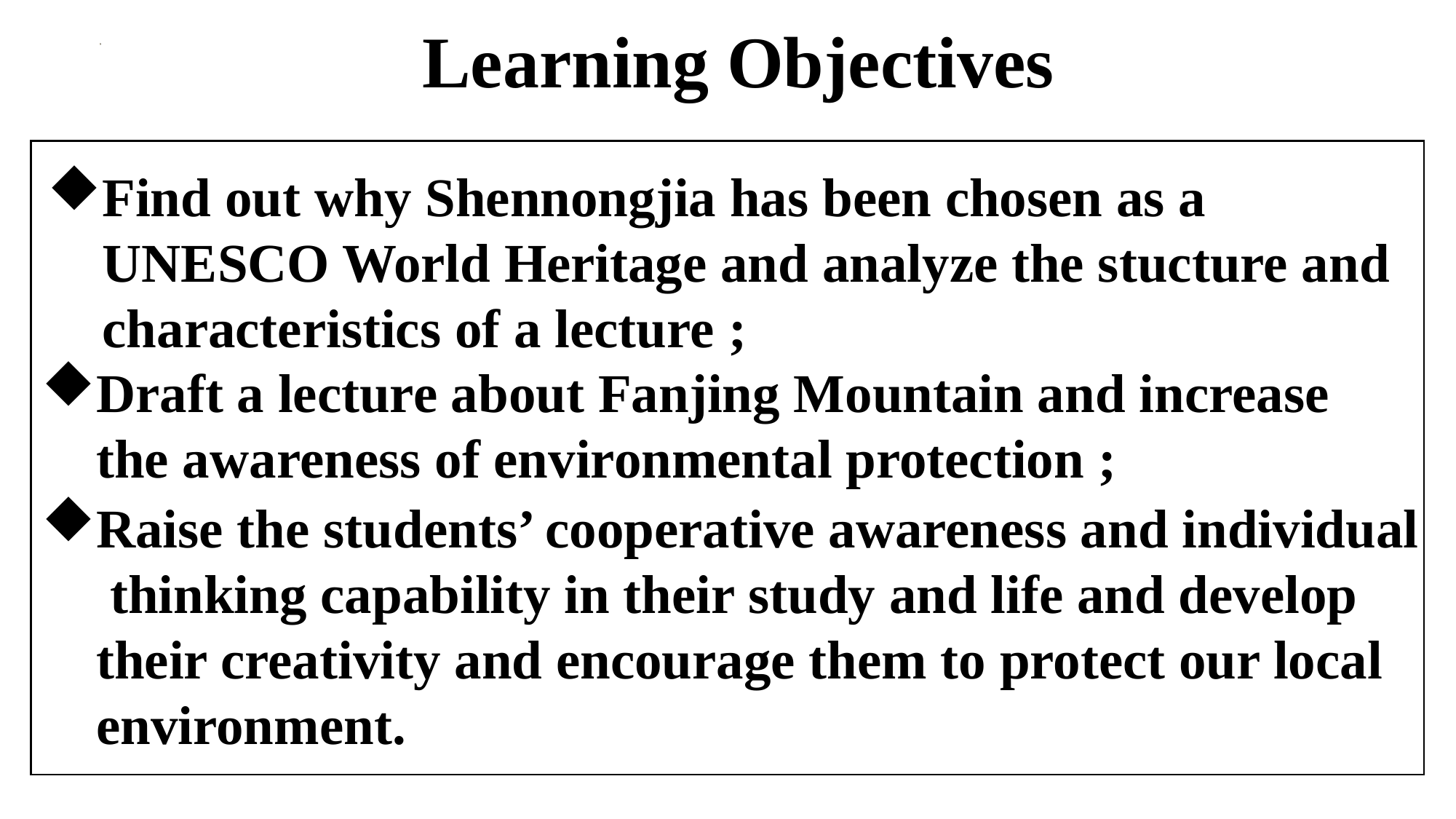

Learning Objectives

Find out why Shennongjia has been chosen as a UNESCO World Heritage and analyze the stucture and characteristics of a lecture ;
Draft a lecture about Fanjing Mountain and increase the awareness of environmental protection ;

Raise the students’ cooperative awareness and individual  thinking capability in their study and life and develop their creativity and encourage them to protect our local environment.